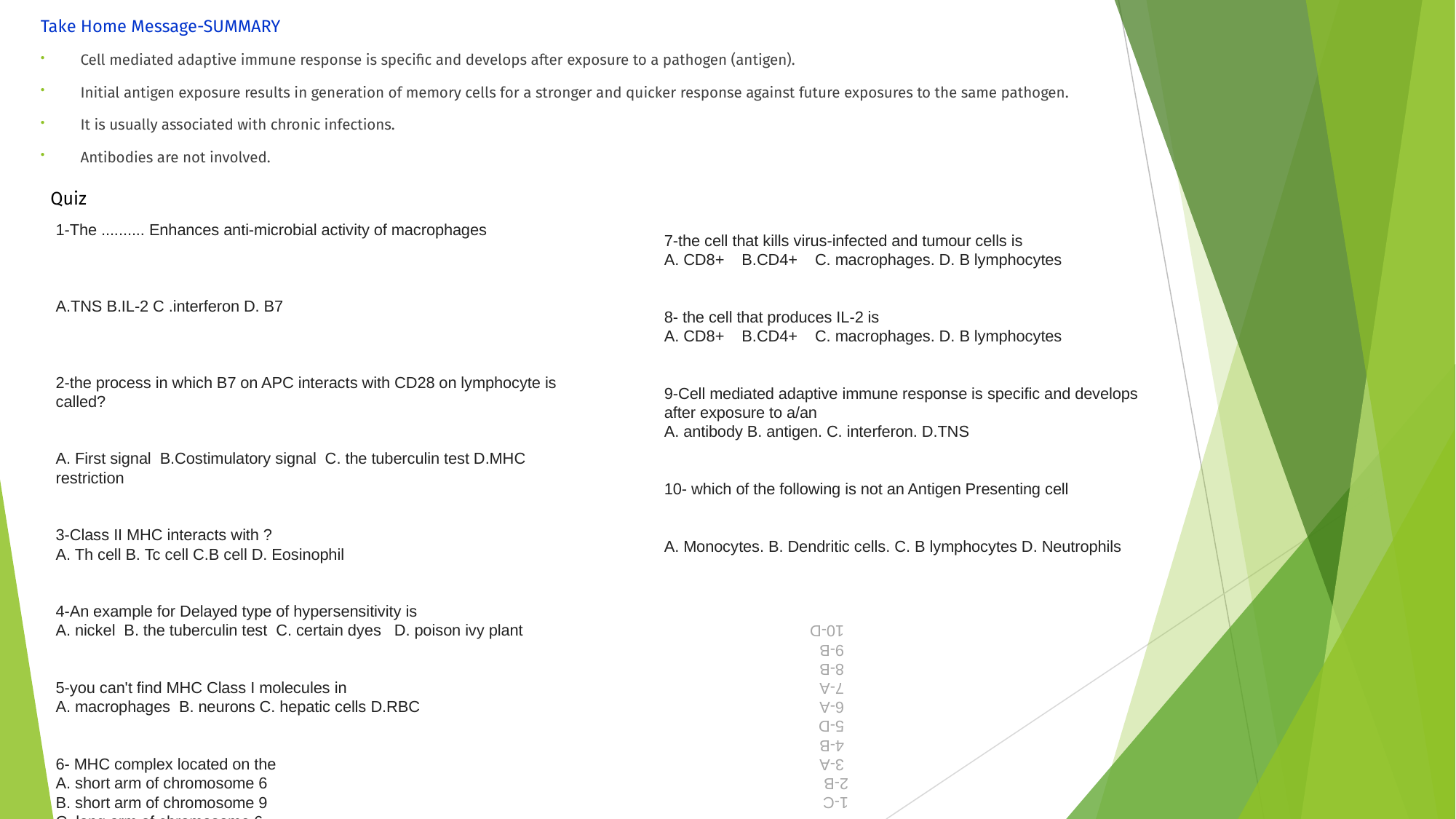

Take Home Message-SUMMARY
Cell mediated adaptive immune response is specific and develops after exposure to a pathogen (antigen).
Initial antigen exposure results in generation of memory cells for a stronger and quicker response against future exposures to the same pathogen.
It is usually associated with chronic infections.
Antibodies are not involved.

Quiz
1-The .......... Enhances anti-microbial activity of macrophages

A.TNS B.IL-2 C .interferon D. B7

2-the process in which B7 on APC interacts with CD28 on lymphocyte is called?

A. First signal  B.Costimulatory signal  C. the tuberculin test D.MHC restriction

3-Class II MHC interacts with ?
A. Th cell B. Tc cell C.B cell D. Eosinophil

4-An example for Delayed type of hypersensitivity is
A. nickel  B. the tuberculin test  C. certain dyes   D. poison ivy plant

5-you can't find MHC Class I molecules in
A. macrophages  B. neurons C. hepatic cells D.RBC

6- MHC complex located on the
A. short arm of chromosome 6
B. short arm of chromosome 9
C. long arm of chromosome 6
D. long arm of chromosome 9

7-the cell that kills virus-infected and tumour cells is
A. CD8+    B.CD4+    C. macrophages. D. B lymphocytes

8- the cell that produces IL-2 is
A. CD8+    B.CD4+    C. macrophages. D. B lymphocytes

9-Cell mediated adaptive immune response is specific and develops after exposure to a/an
A. antibody B. antigen. C. interferon. D.TNS

10- which of the following is not an Antigen Presenting cell

A. Monocytes. B. Dendritic cells. C. B lymphocytes D. Neutrophils

1-C
2-B
 3-A
 4-B
 5-D
 6-A
 7-A
 8-B
 9-B
 10-D